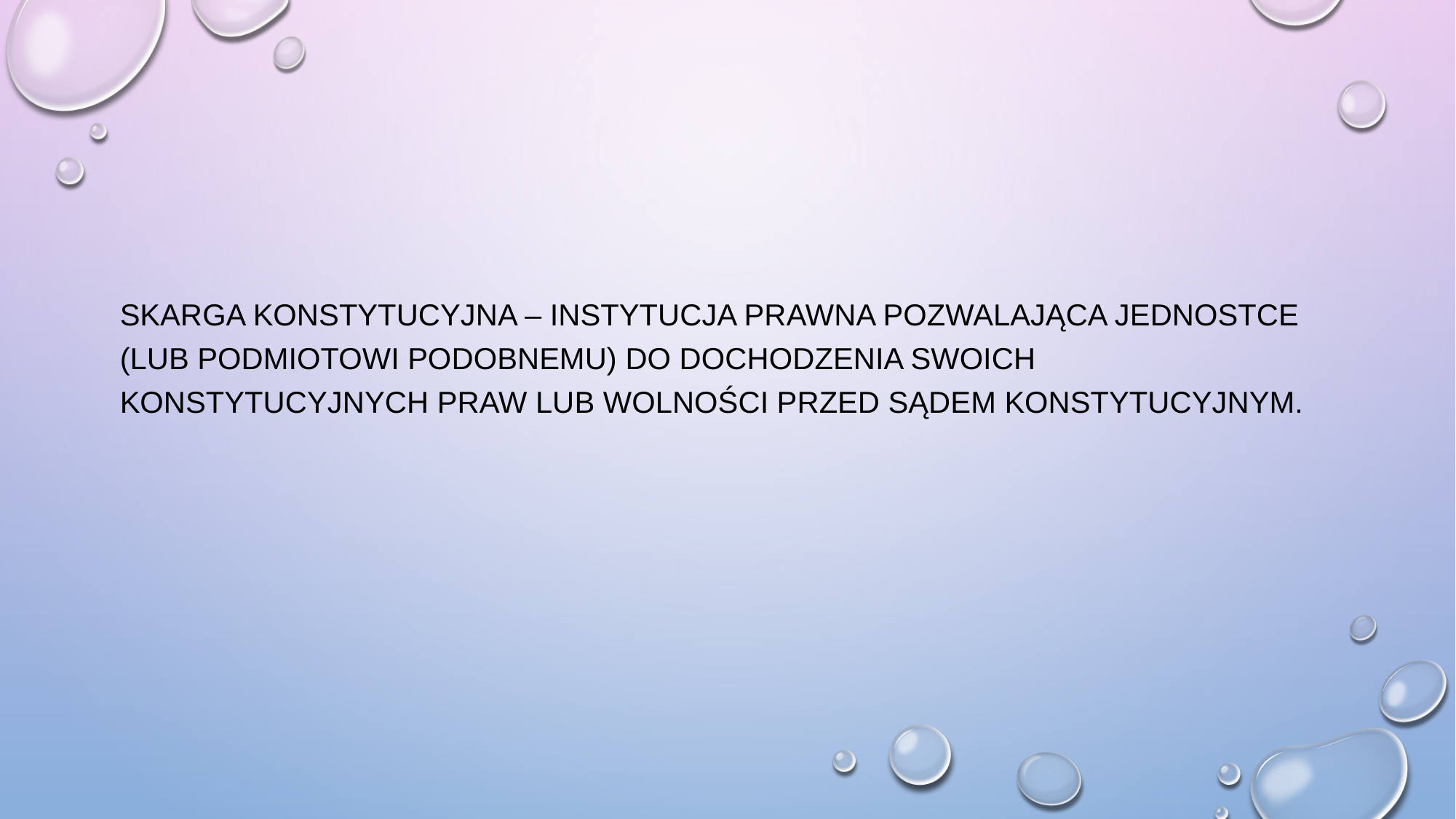

#
Skarga konstytucyjna – instytucja prawna pozwalająca jednostce (lub podmiotowi podobnemu) do dochodzenia swoich konstytucyjnych praw lub wolności przed sądem konstytucyjnym.